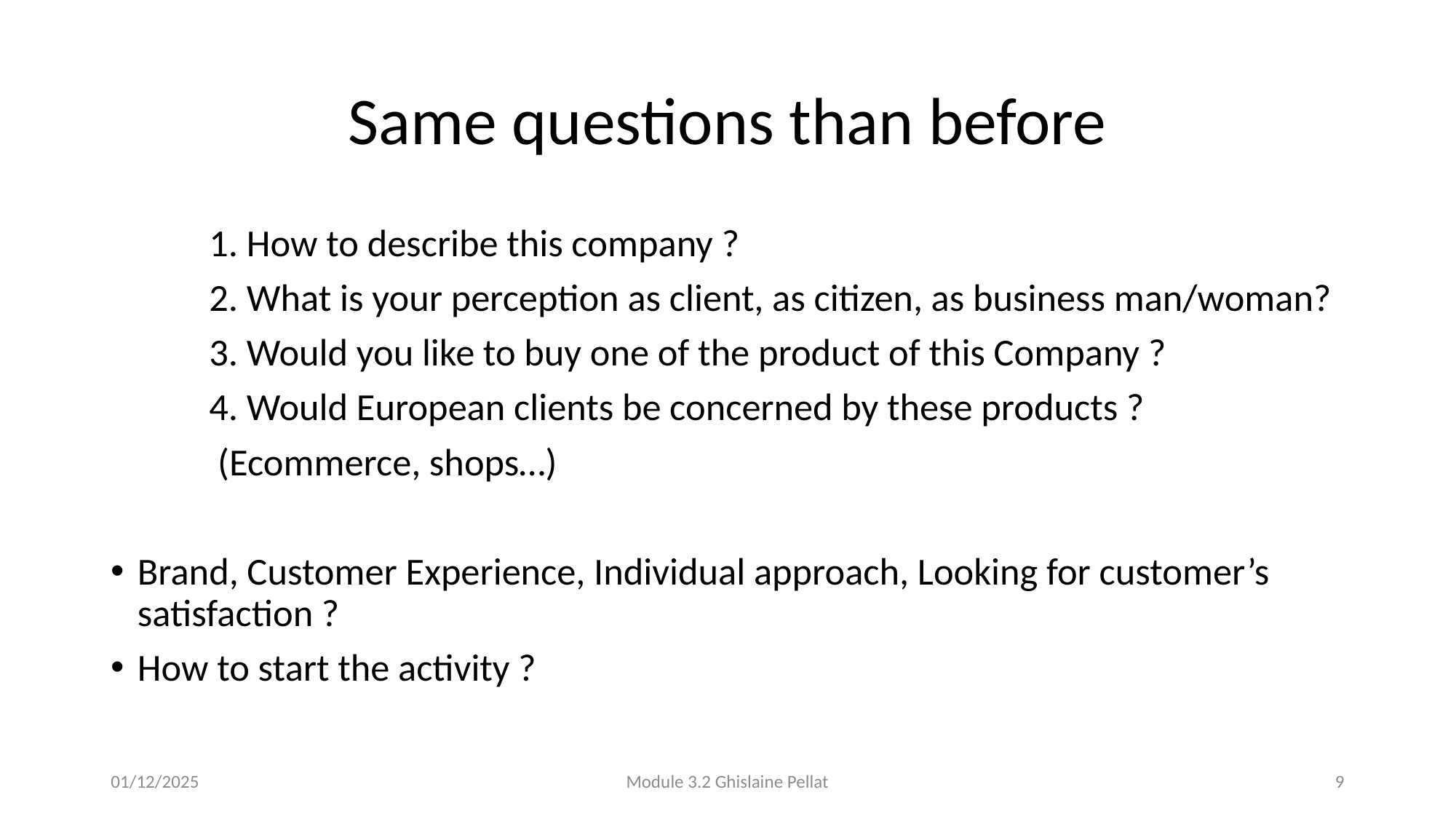

# Same questions than before
	1. How to describe this company ?
	2. What is your perception as client, as citizen, as business man/woman?
	3. Would you like to buy one of the product of this Company ?
	4. Would European clients be concerned by these products ?
	 (Ecommerce, shops…)

Brand, Customer Experience, Individual approach, Looking for customer’s satisfaction ?
How to start the activity ?

01/12/2025
Module 3.2 Ghislaine Pellat
9